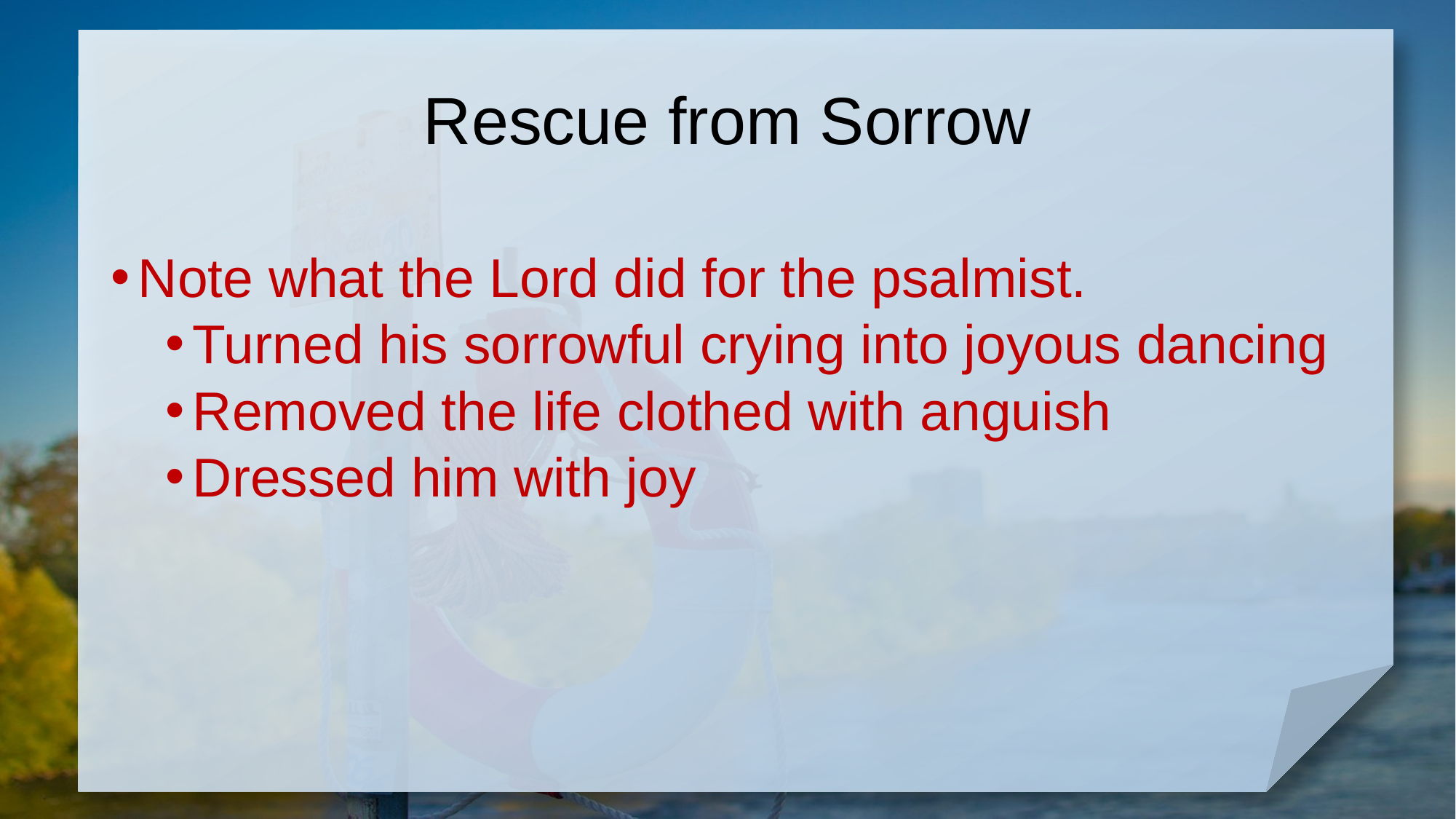

# Rescue from Sorrow
Note what the Lord did for the psalmist.
Turned his sorrowful crying into joyous dancing
Removed the life clothed with anguish
Dressed him with joy